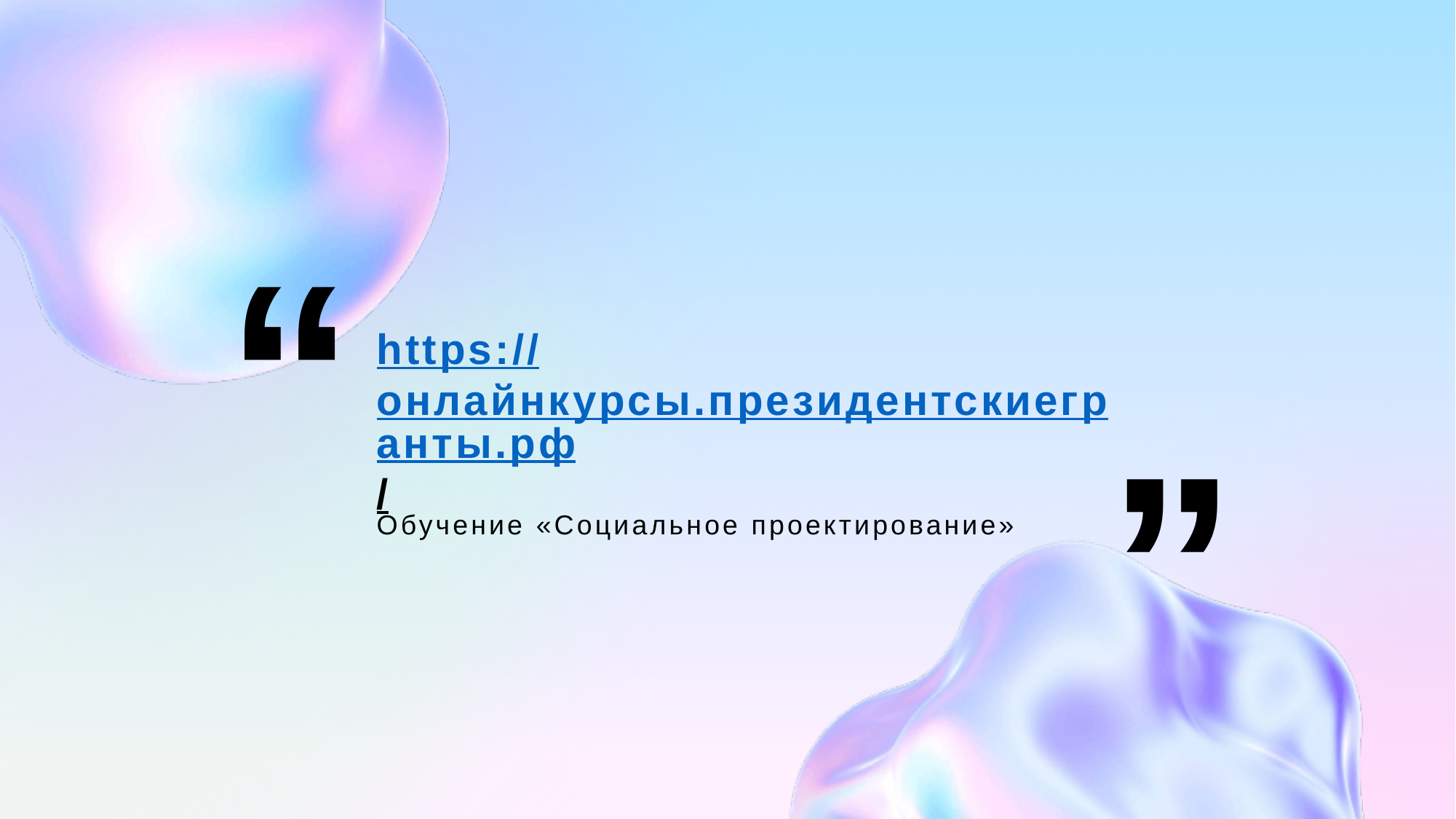

“
# https://онлайнкурсы.президентскиегранты.рф/
”
Обучение «Социальное проектирование»